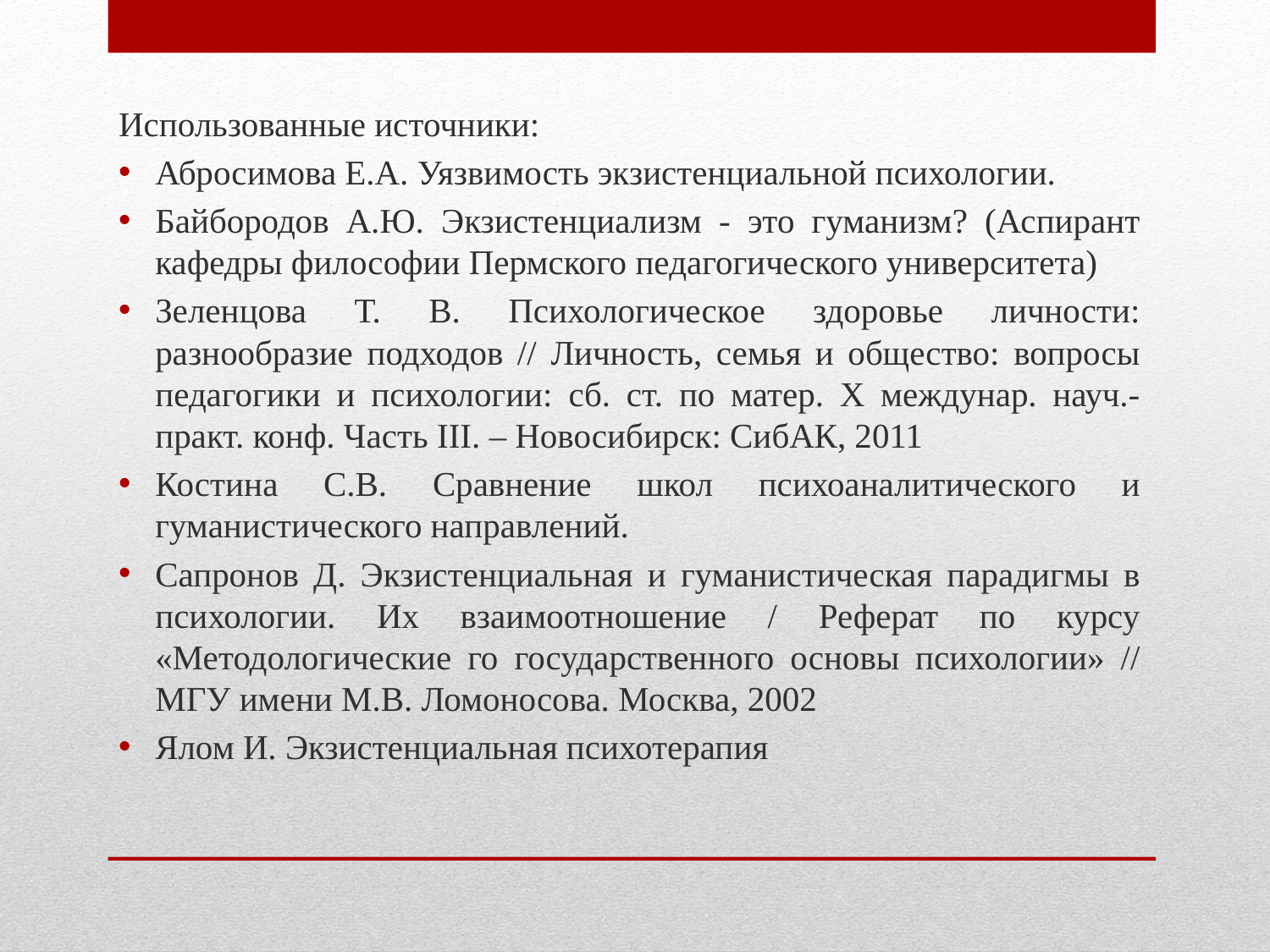

Использованные источники:
Абросимова Е.А. Уязвимость экзистенциальной психологии.
Байбородов А.Ю. Экзистенциализм - это гуманизм? (Аспирант кафедры философии Пермского педагогического университета)
Зеленцова Т. В. Психологическое здоровье личности: разнообразие подходов // Личность, семья и общество: вопросы педагогики и психологии: сб. ст. по матер. X междунар. науч.-практ. конф. Часть III. – Новосибирск: СибАК, 2011
Костина С.В. Сравнение школ психоаналитического и гуманистического направлений.
Сапронов Д. Экзистенциальная и гуманистическая парадигмы в психологии. Их взаимоотношение / Реферат по курсу «Методологические го государственного основы психологии» // МГУ имени М.В. Ломоносова. Москва, 2002
Ялом И. Экзистенциальная психотерапия